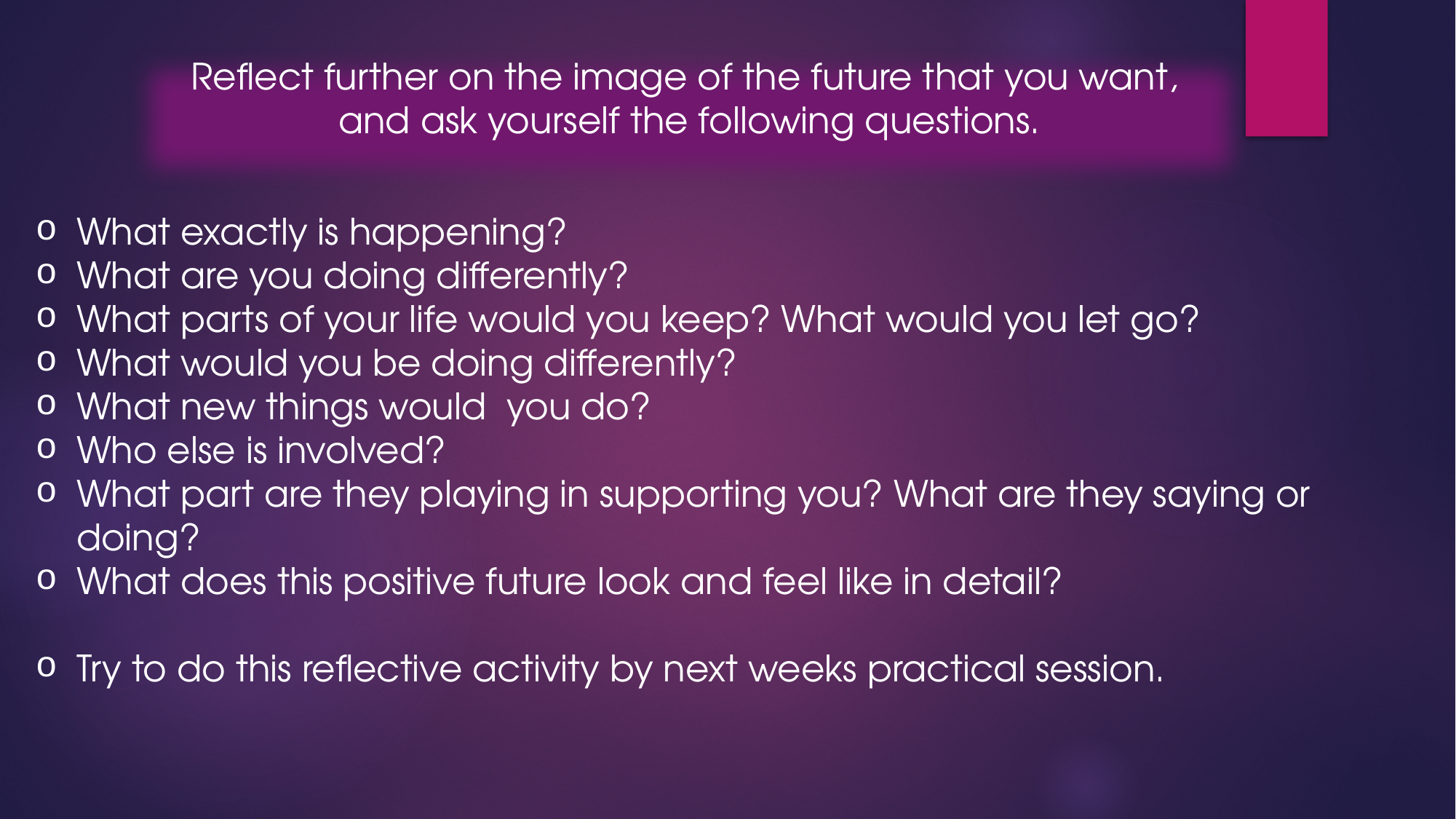

Reflect further on the image of the future that you want,
and ask yourself the following questions.

What exactly is happening?
What are you doing differently?
What parts of your life would you keep? What would you let go?
What would you be doing differently?
What new things would  you do?
Who else is involved?
What part are they playing in supporting you? What are they saying or doing?
What does this positive future look and feel like in detail?

Try to do this reflective activity by next weeks practical session.